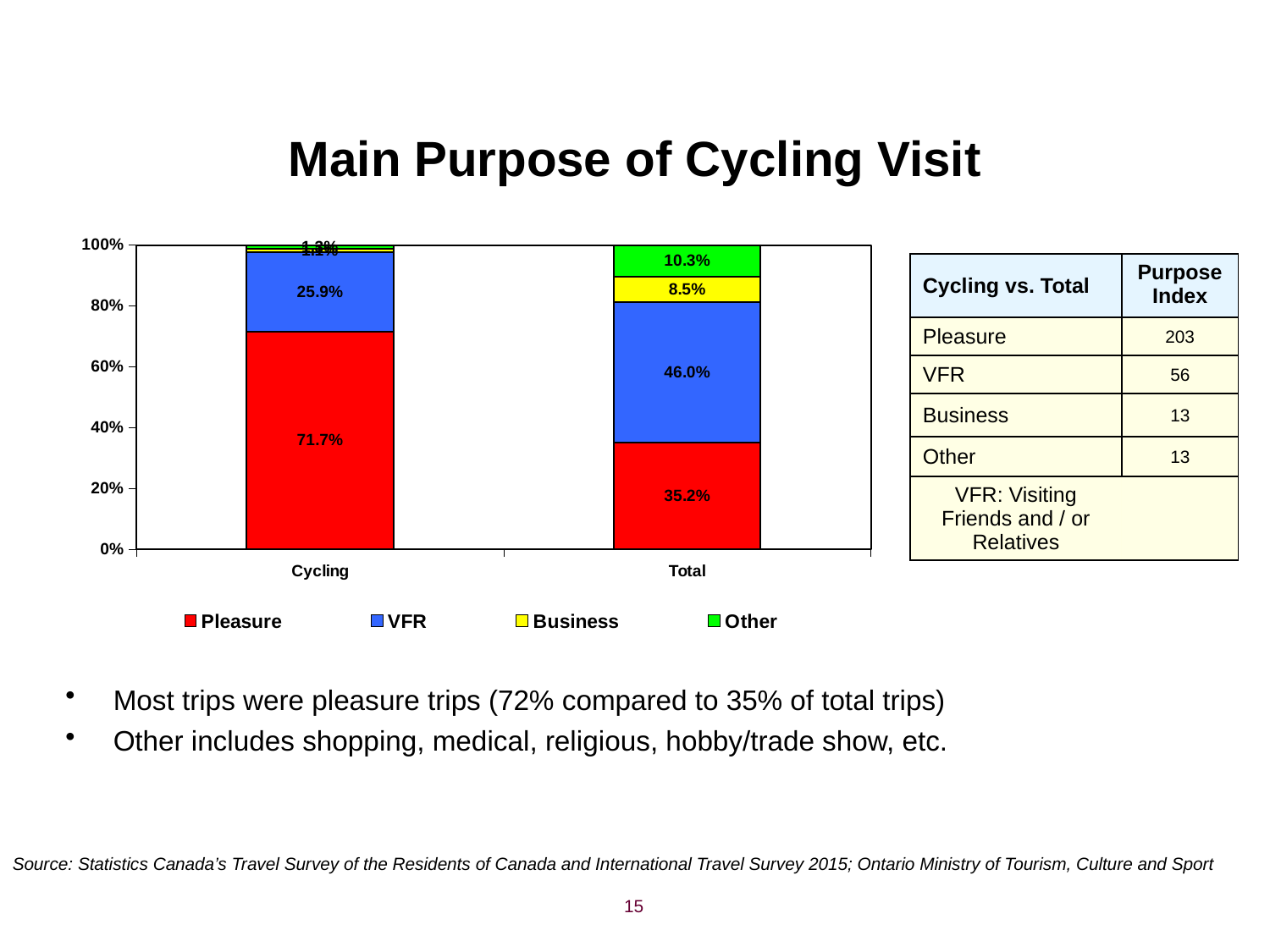

# Main Purpose of Cycling Visit

### Chart

| Category | Pleasure | VFR | Business | Other |
|---|---|---|---|---|
| Cycling | 0.7166275948314623 | 0.2592925403247831 | 0.010758034890501788 | 0.013321829953252817 |
| Total | 0.3523286348214988 | 0.4598180962474263 | 0.08516611608960128 | 0.10268715284147367 |
| Cycling vs. Total | Purpose Index |
| --- | --- |
| Pleasure | 203 |
| VFR | 56 |
| Business | 13 |
| Other | 13 |
| VFR: Visiting Friends and / or Relatives |  |
Most trips were pleasure trips (72% compared to 35% of total trips)
Other includes shopping, medical, religious, hobby/trade show, etc.

Source: Statistics Canada’s Travel Survey of the Residents of Canada and International Travel Survey 2015; Ontario Ministry of Tourism, Culture and Sport
15